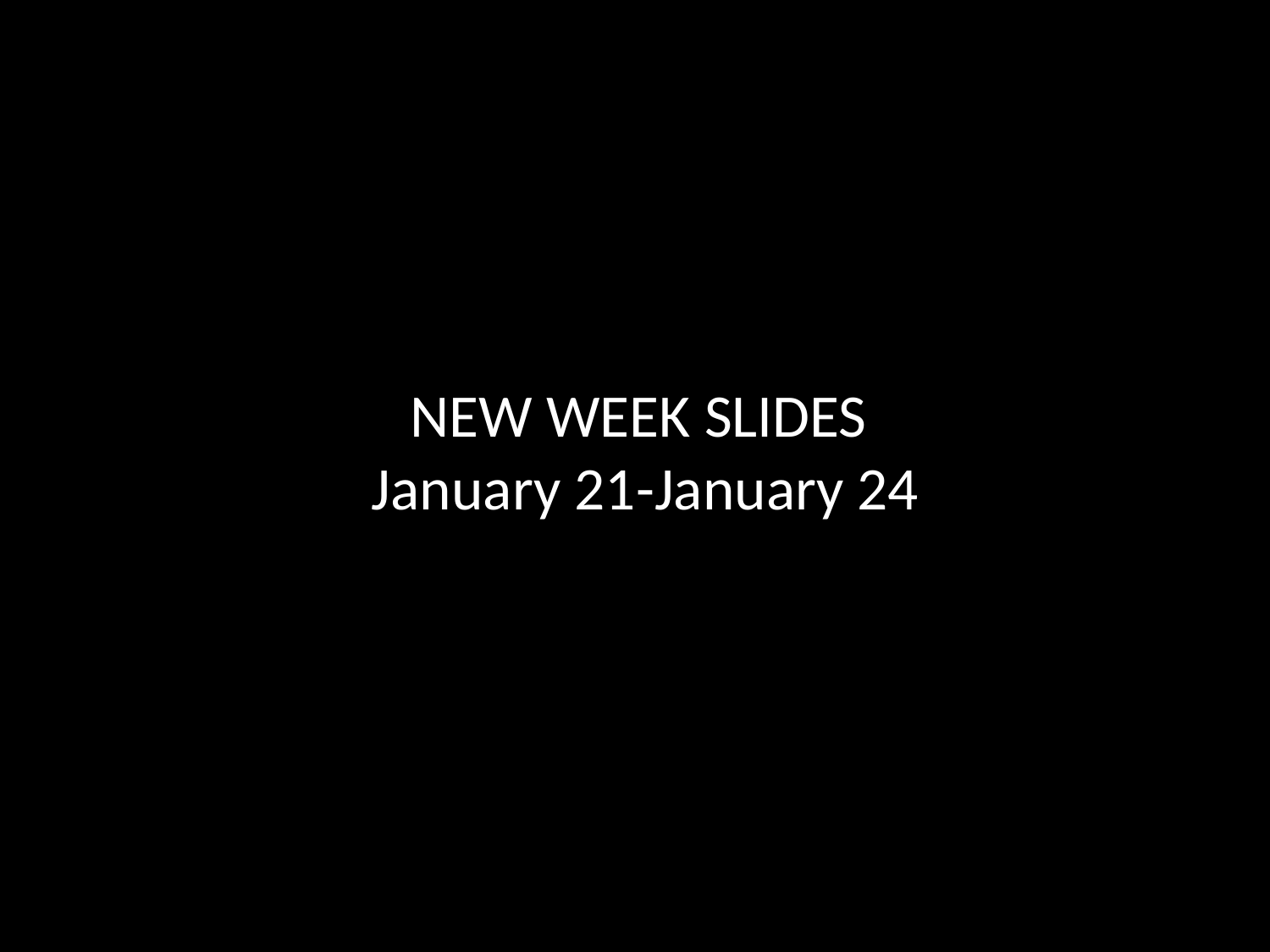

# NEW WEEK SLIDES January 21-January 24